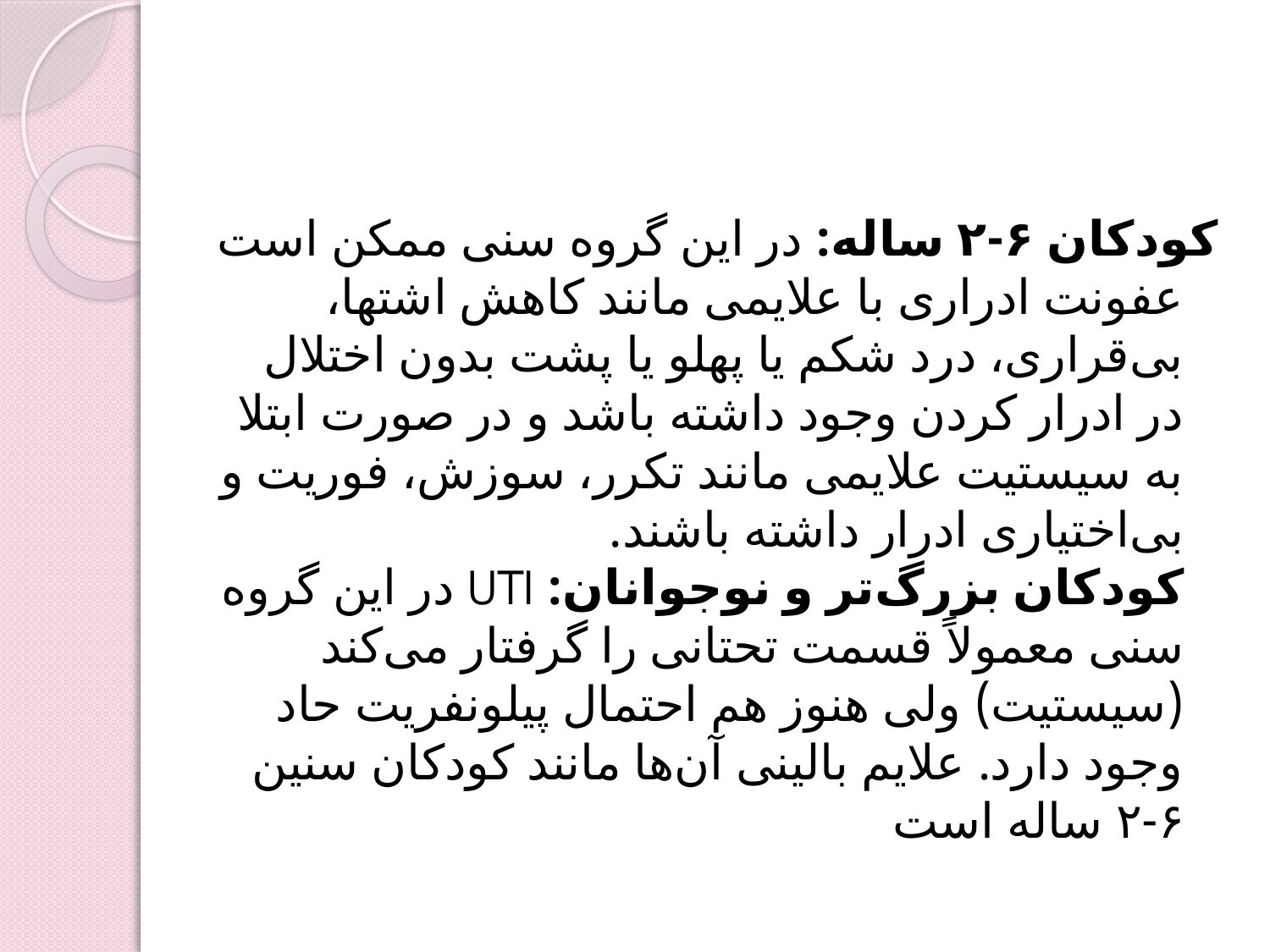

کودکان ۶-۲ ساله: در این گروه سنی ممکن است عفونت ادراری با علایمی مانند کاهش اشتها، بی‌قراری، درد شکم یا پهلو یا پشت بدون اختلال در ادرار کردن وجود داشته باشد و در صورت ابتلا به سیستیت علایمی مانند تکرر، سوزش، فوریت و بی‌اختیاری ادرار داشته باشند.
کودکان بزرگ‌تر و نوجوانان: UTI در این گروه سنی معمولاً قسمت تحتانی را گرفتار می‌کند (سیستیت) ولی هنوز هم احتمال پیلونفریت حاد وجود دارد. علایم بالینی آن‌ها مانند کودکان سنین ۶-۲ ساله است